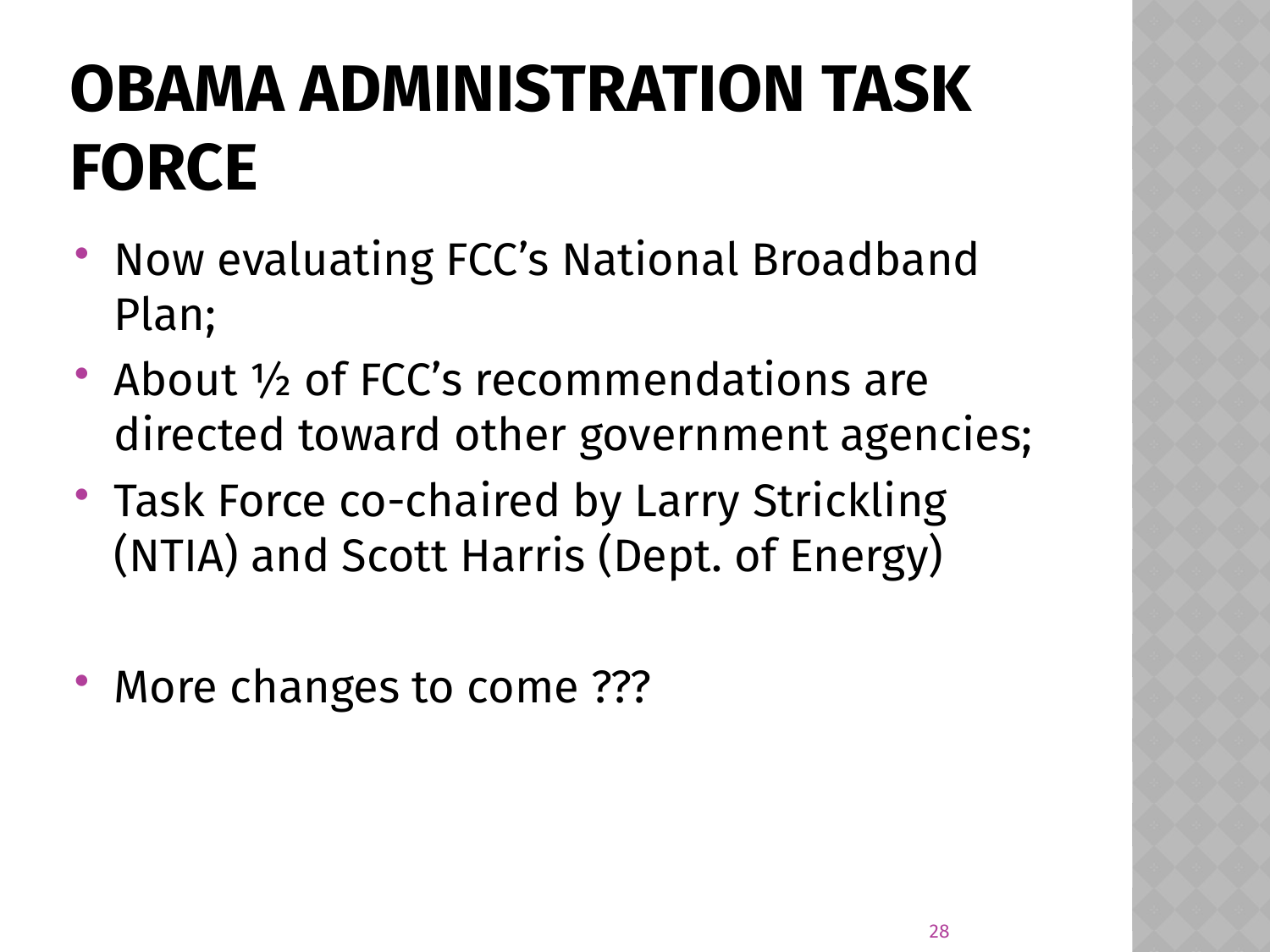

# Obama Administration task force
Now evaluating FCC’s National Broadband Plan;
About ½ of FCC’s recommendations are directed toward other government agencies;
Task Force co-chaired by Larry Strickling (NTIA) and Scott Harris (Dept. of Energy)

More changes to come ???
28